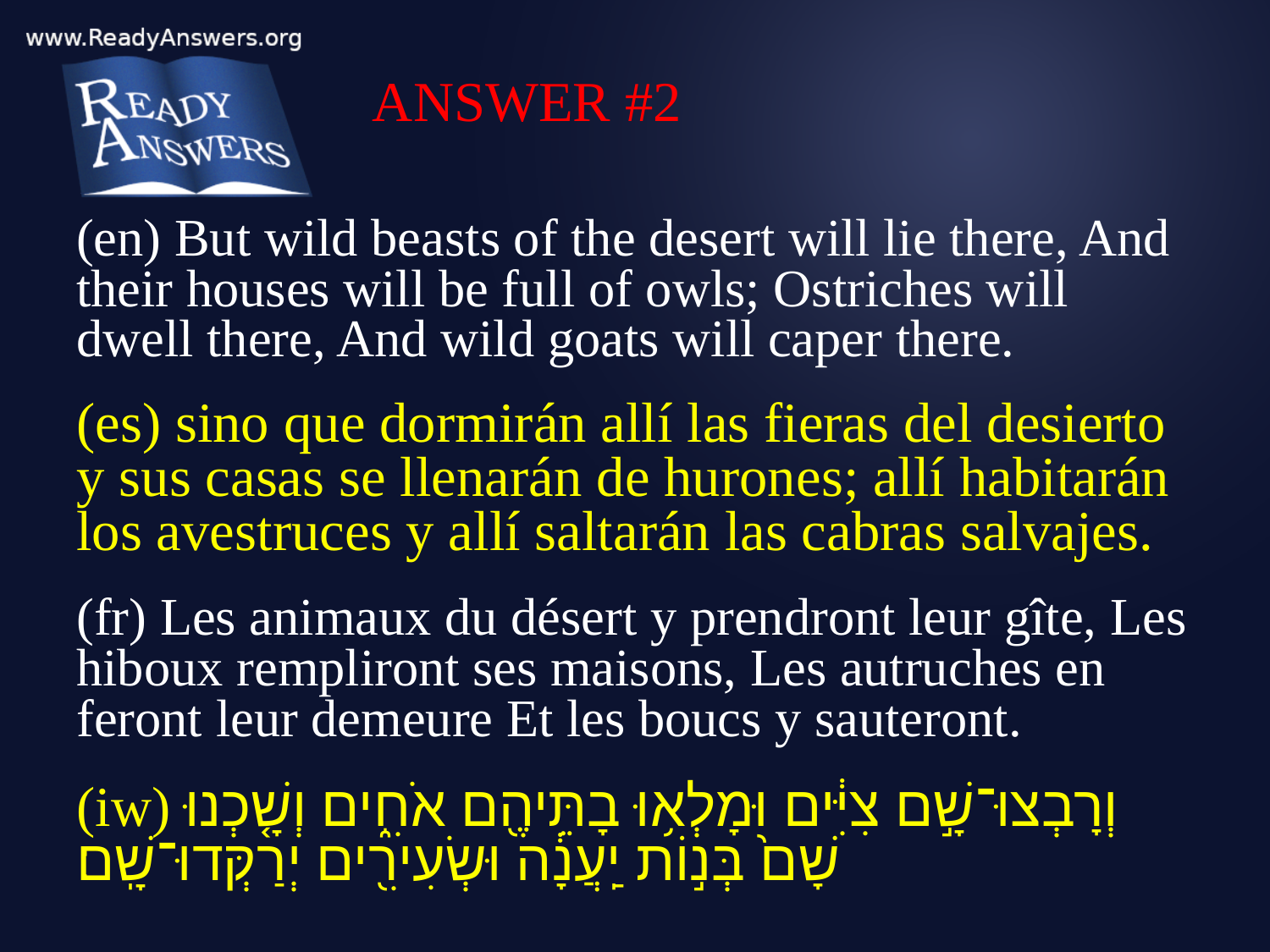

ANSWER #2
(en) But wild beasts of the desert will lie there, And their houses will be full of owls; Ostriches will dwell there, And wild goats will caper there.
(es) sino que dormirán allí las fieras del desierto y sus casas se llenarán de hurones; allí habitarán los avestruces y allí saltarán las cabras salvajes.
(fr) Les animaux du désert y prendront leur gîte, Les hiboux rempliront ses maisons, Les autruches en feront leur demeure Et les boucs y sauteront.
(iw) וְרָבְצוּ־שָׁ֣ם צִיִּ֔ים וּמָלְא֥וּ בָתֵּיהֶ֖ם אֹחִ֑ים וְשָׁ֤כְנוּ שָׁם֙ בְּנ֣וֹת יַֽעֲנָ֔ה וּשְׂעִירִ֖ים יְרַקְּדוּ־שָֽׁם׃